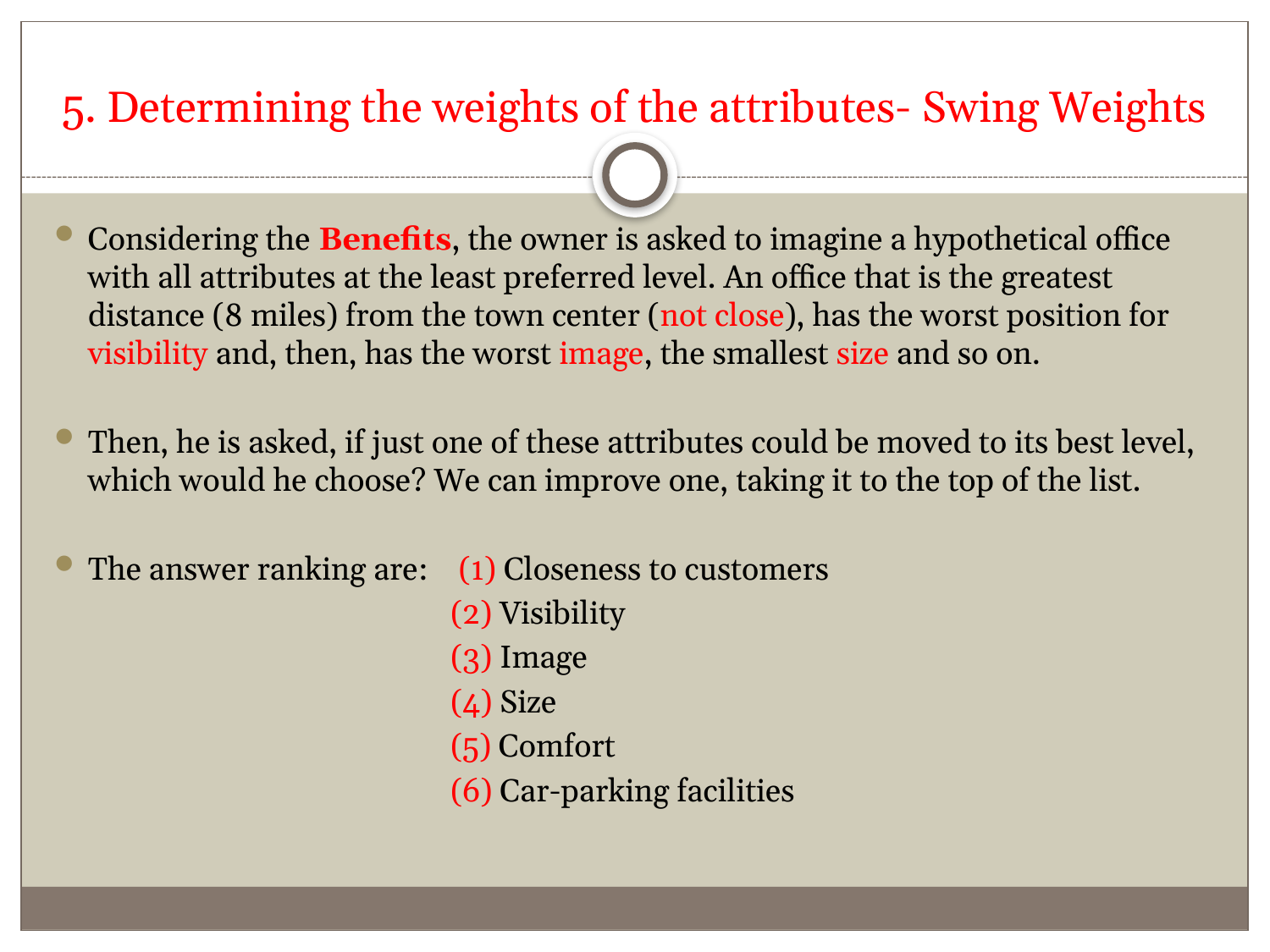

# 5. Determining the weights of the attributes- Swing Weights
Considering the Benefits, the owner is asked to imagine a hypothetical office with all attributes at the least preferred level. An office that is the greatest distance (8 miles) from the town center (not close), has the worst position for visibility and, then, has the worst image, the smallest size and so on.

Then, he is asked, if just one of these attributes could be moved to its best level, which would he choose? We can improve one, taking it to the top of the list.

The answer ranking are:    (1) Closeness to customers
                                                    (2) Visibility
                                                    (3) Image
                                                    (4) Size
                                                    (5) Comfort
                                                    (6) Car-parking facilities